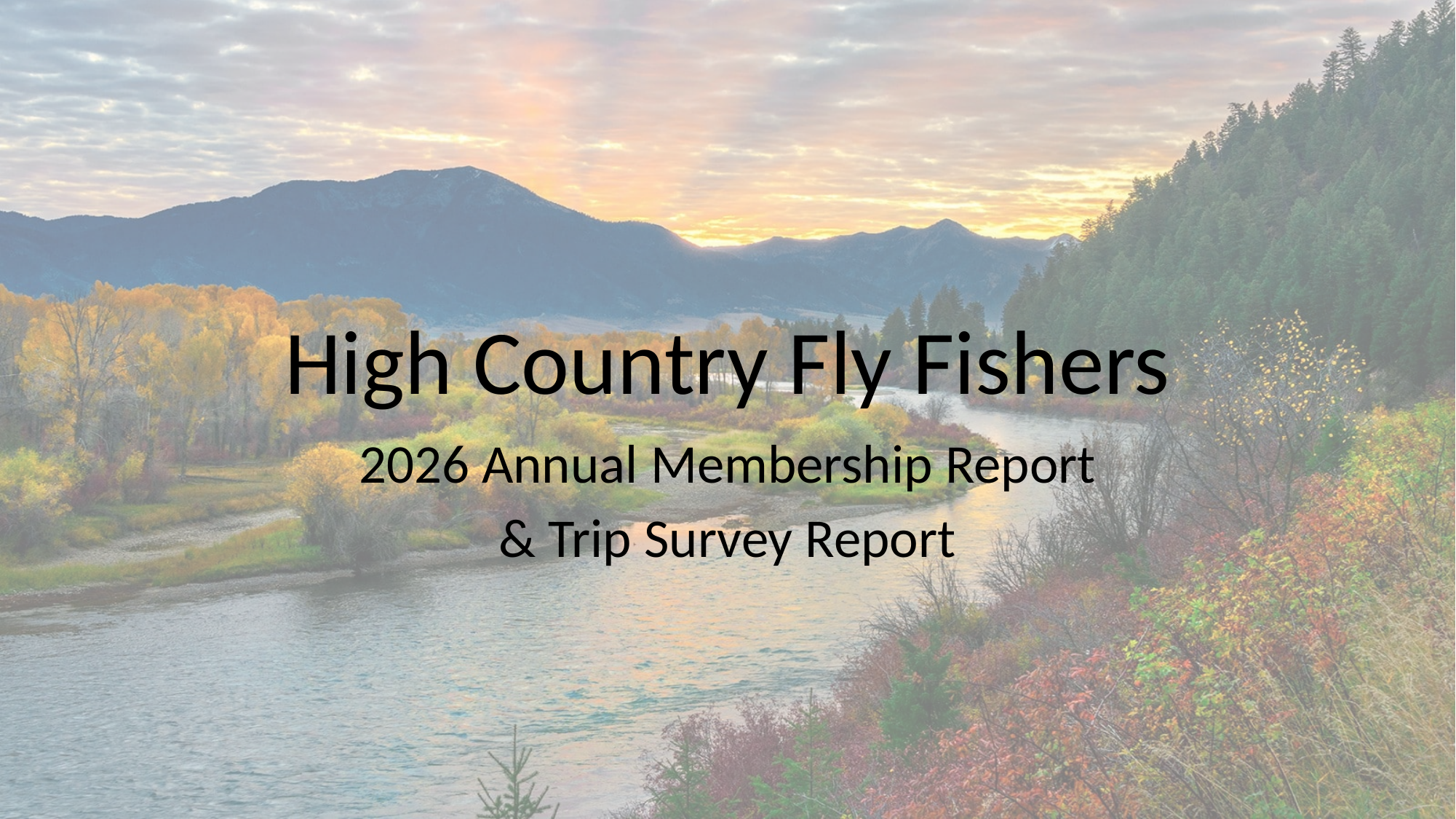

# High Country Fly Fishers
2026 Annual Membership Report
& Trip Survey Report